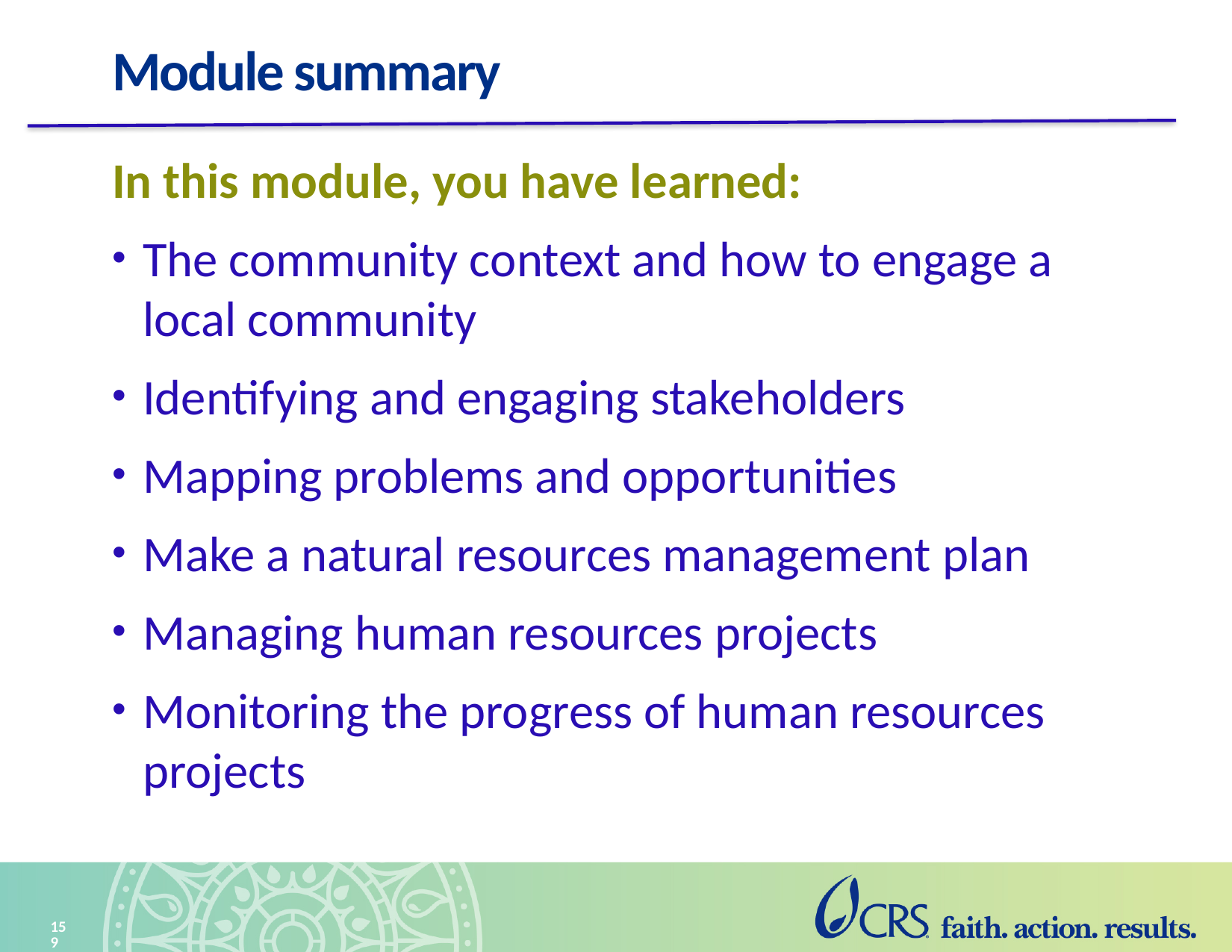

# Module summary
In this module, you have learned:
The community context and how to engage a local community
Identifying and engaging stakeholders
Mapping problems and opportunities
Make a natural resources management plan
Managing human resources projects
Monitoring the progress of human resources projects
159